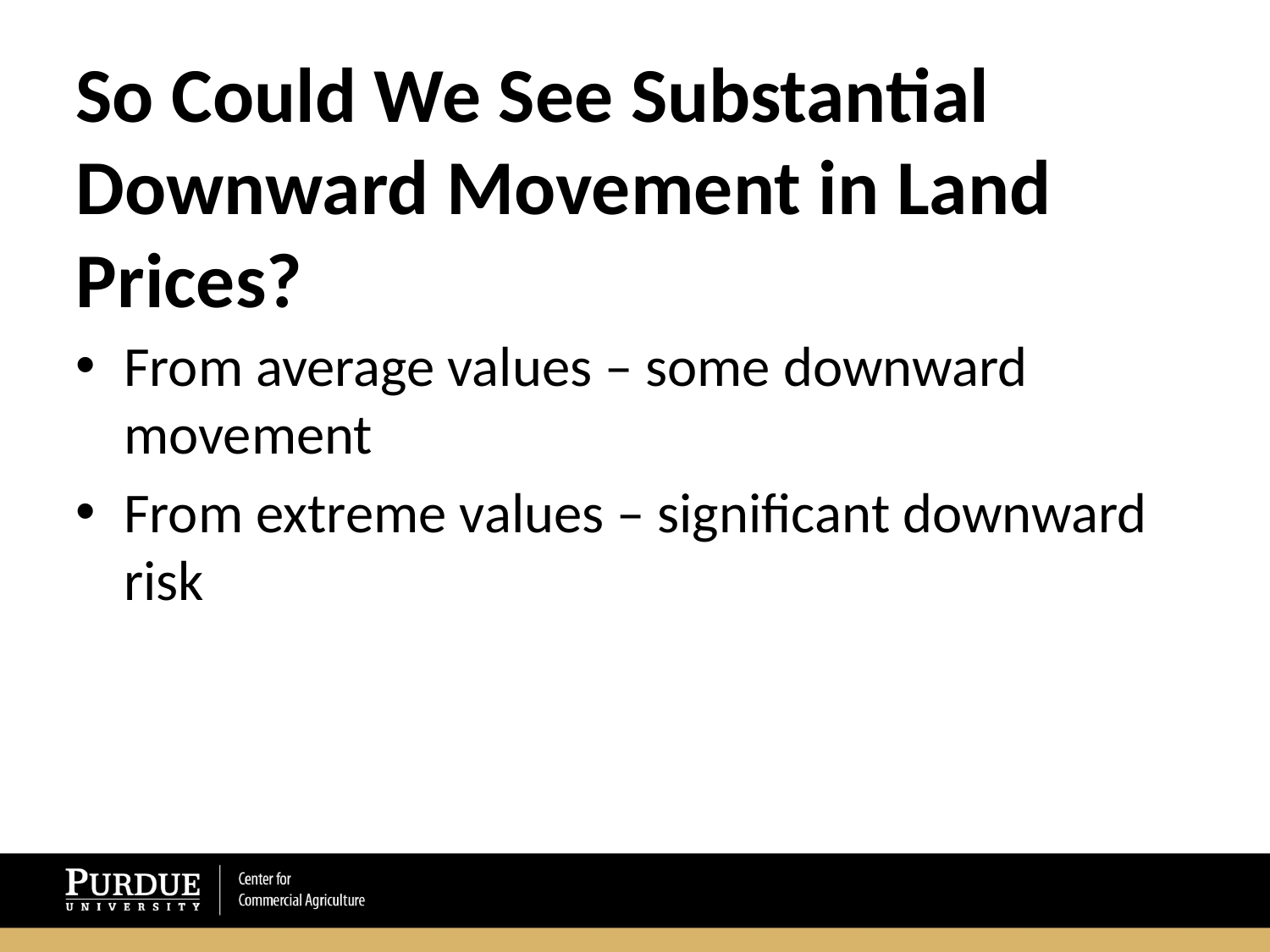

# So Could We See Substantial Downward Movement in Land Prices?
From average values – some downward movement
From extreme values – significant downward risk